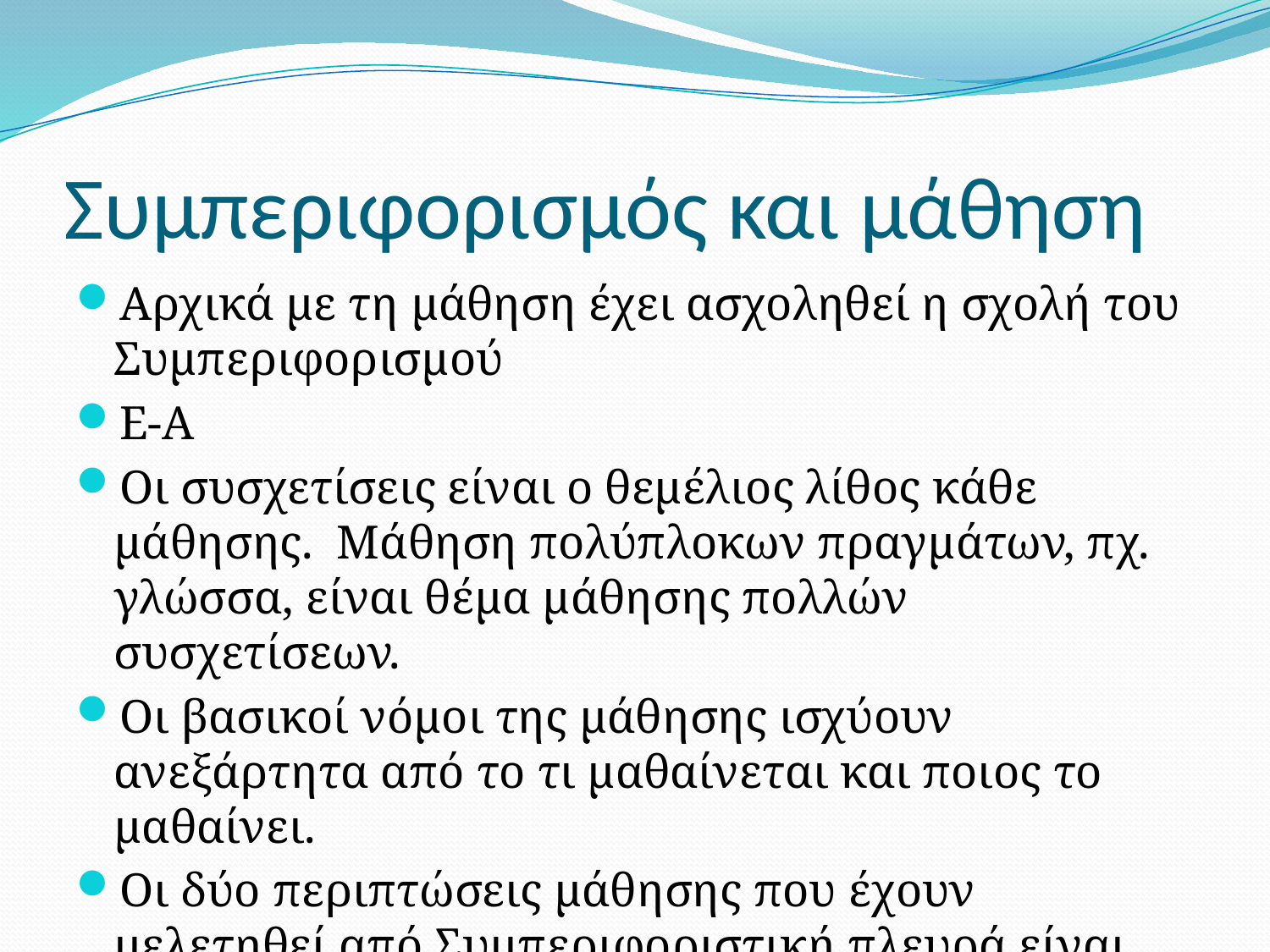

# Συμπεριφορισμός και μάθηση
Αρχικά με τη μάθηση έχει ασχοληθεί η σχολή του Συμπεριφορισμού
Ε-Α
Οι συσχετίσεις είναι ο θεμέλιος λίθος κάθε μάθησης.  Μάθηση πολύπλοκων πραγμάτων, πχ. γλώσσα, είναι θέμα μάθησης πολλών συσχετίσεων.
Οι βασικοί νόμοι της μάθησης ισχύουν ανεξάρτητα από το τι μαθαίνεται και ποιος το μαθαίνει.
Οι δύο περιπτώσεις μάθησης που έχουν μελετηθεί από Συμπεριφοριστική πλευρά είναι